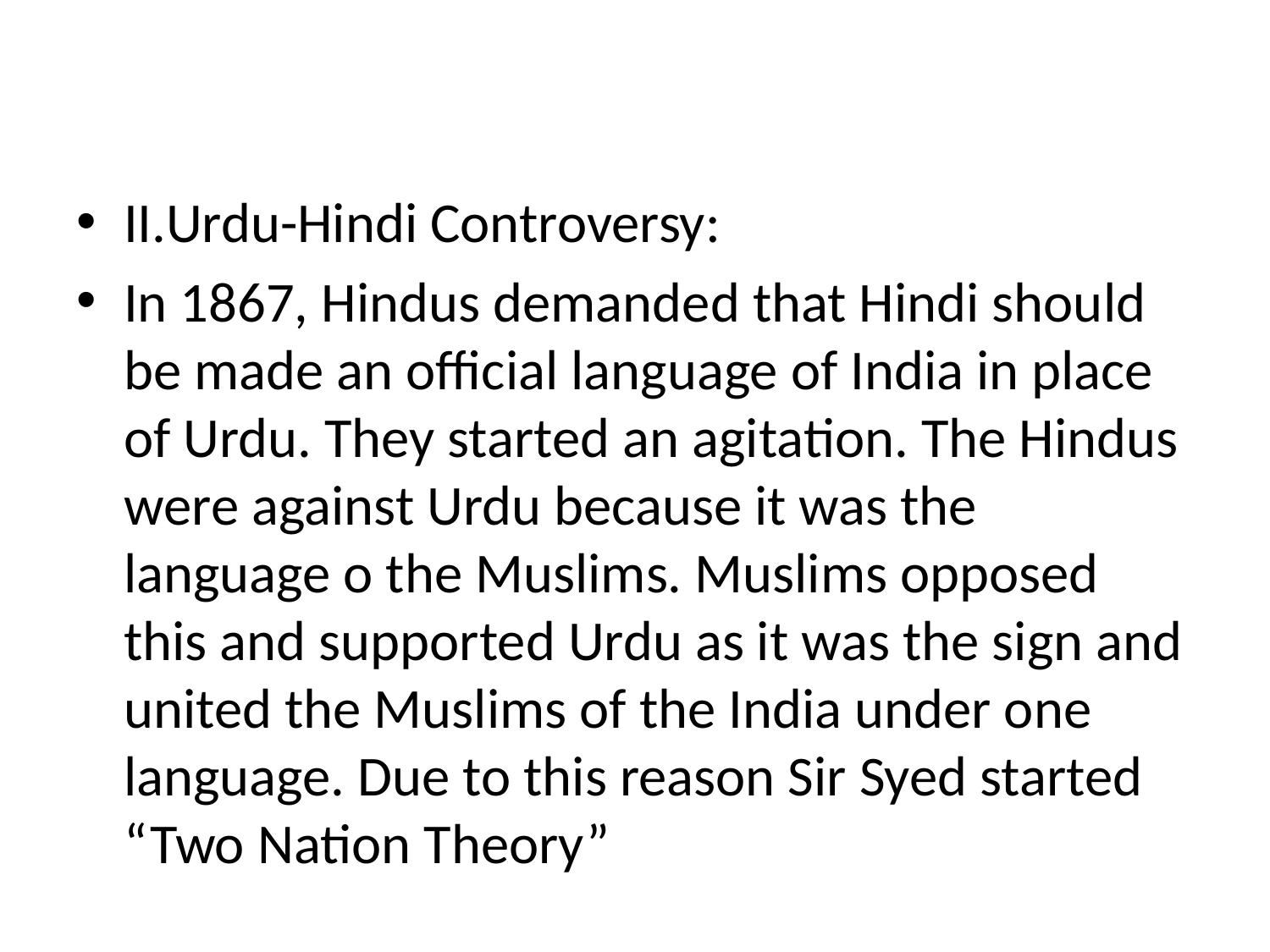

#
II.Urdu-Hindi Controversy:
In 1867, Hindus demanded that Hindi should be made an official language of India in place of Urdu. They started an agitation. The Hindus were against Urdu because it was the language o the Muslims. Muslims opposed this and supported Urdu as it was the sign and united the Muslims of the India under one language. Due to this reason Sir Syed started “Two Nation Theory”